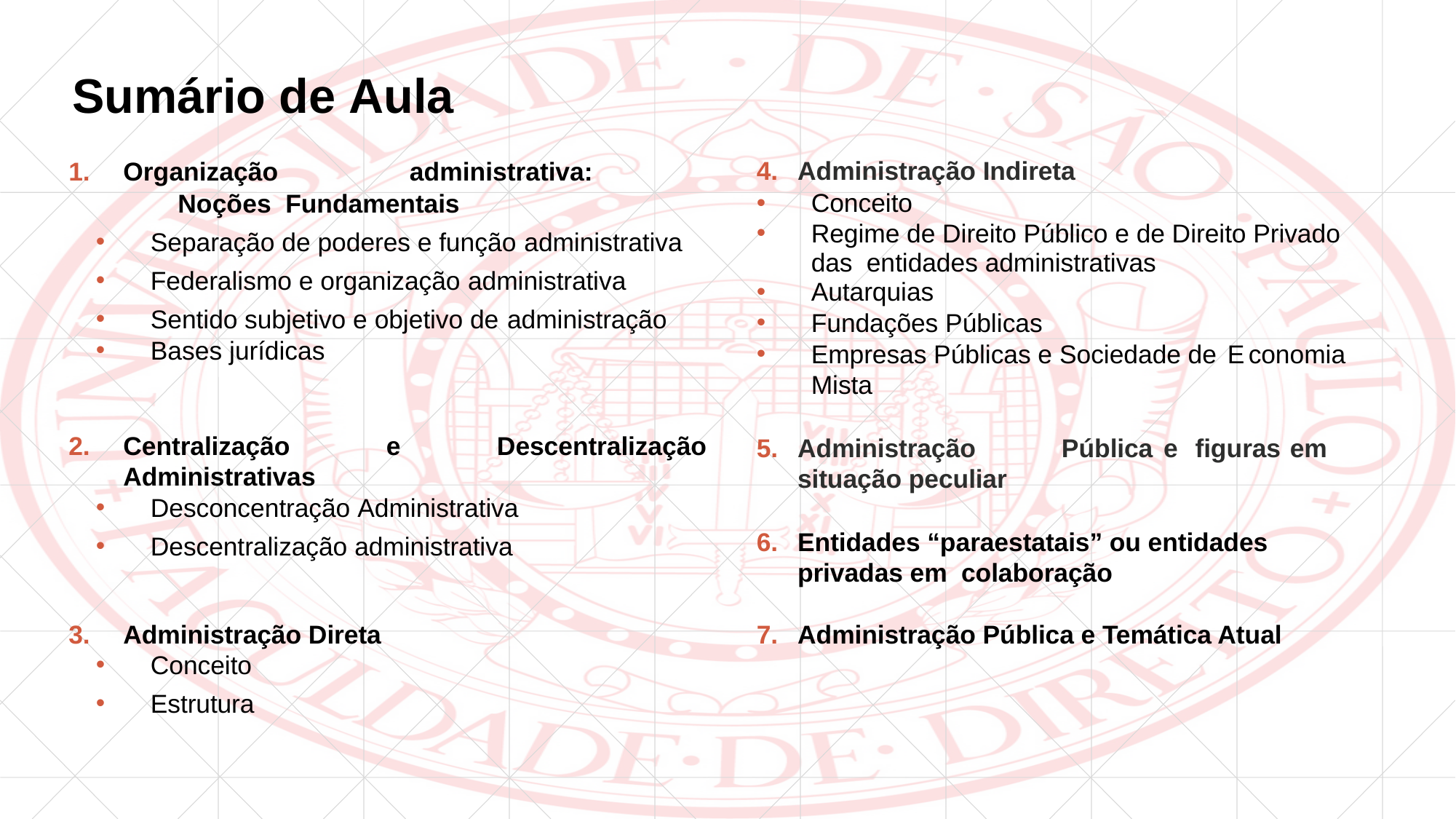

# Sumário de Aula

Administração Indireta
Conceito
Regime de Direito Público e de Direito Privado das  entidades administrativas
Autarquias
Fundações Públicas
Empresas Públicas e Sociedade de Economia Mista

Administração	Pública	e	figuras	em	situação peculiar

Entidades “paraestatais” ou entidades privadas em  colaboração

Administração Pública e Temática Atual

Organização	administrativa:
	Noções  Fundamentais
Separação de poderes e função administrativa
Federalismo e organização administrativa
Sentido subjetivo e objetivo de administração
Bases jurídicas

Centralização e Descentralização Administrativas
Desconcentração Administrativa
Descentralização administrativa

Administração Direta
Conceito
Estrutura